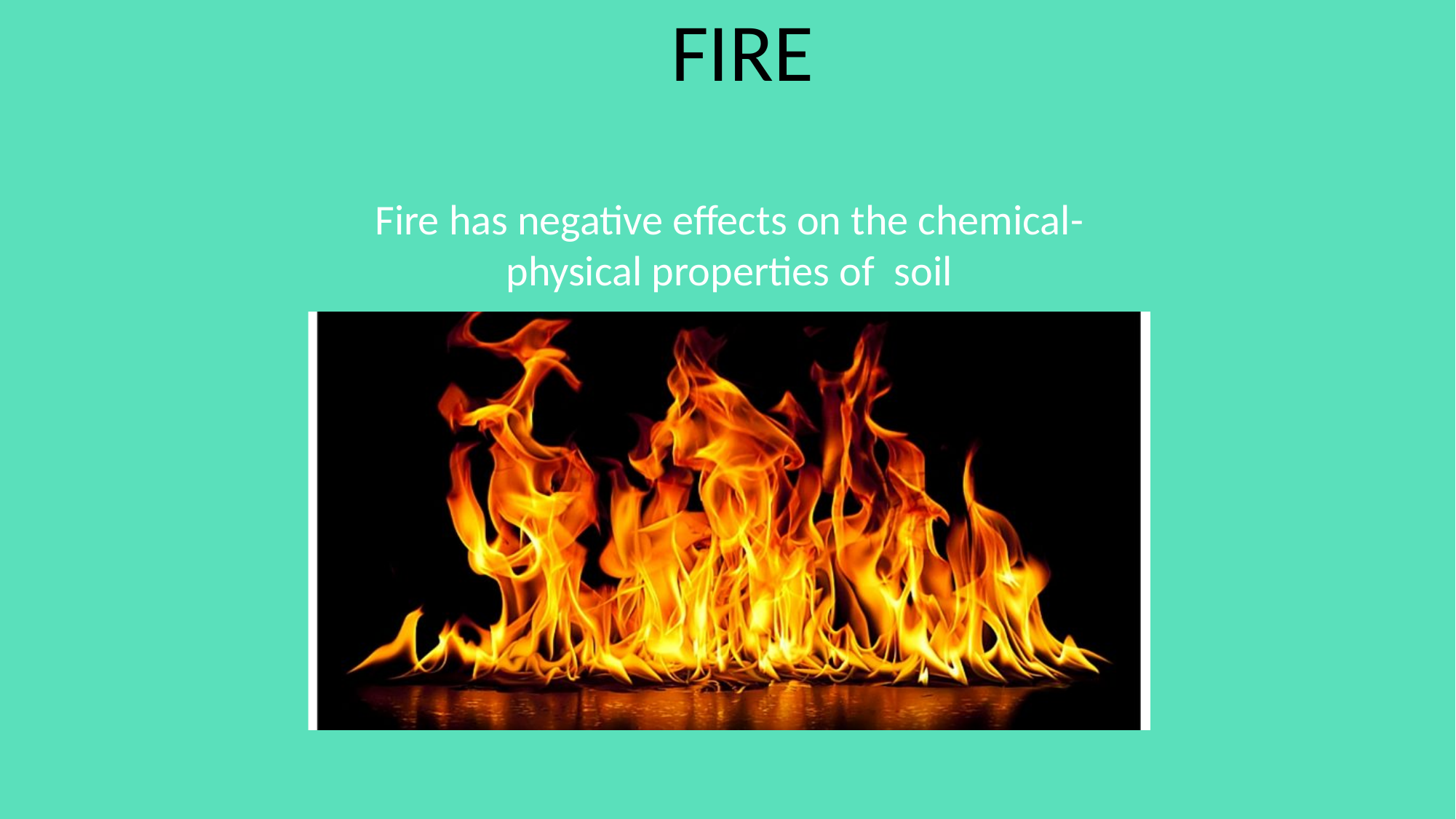

FIRE
Fire has negative effects on the chemical-physical properties of  soil

l